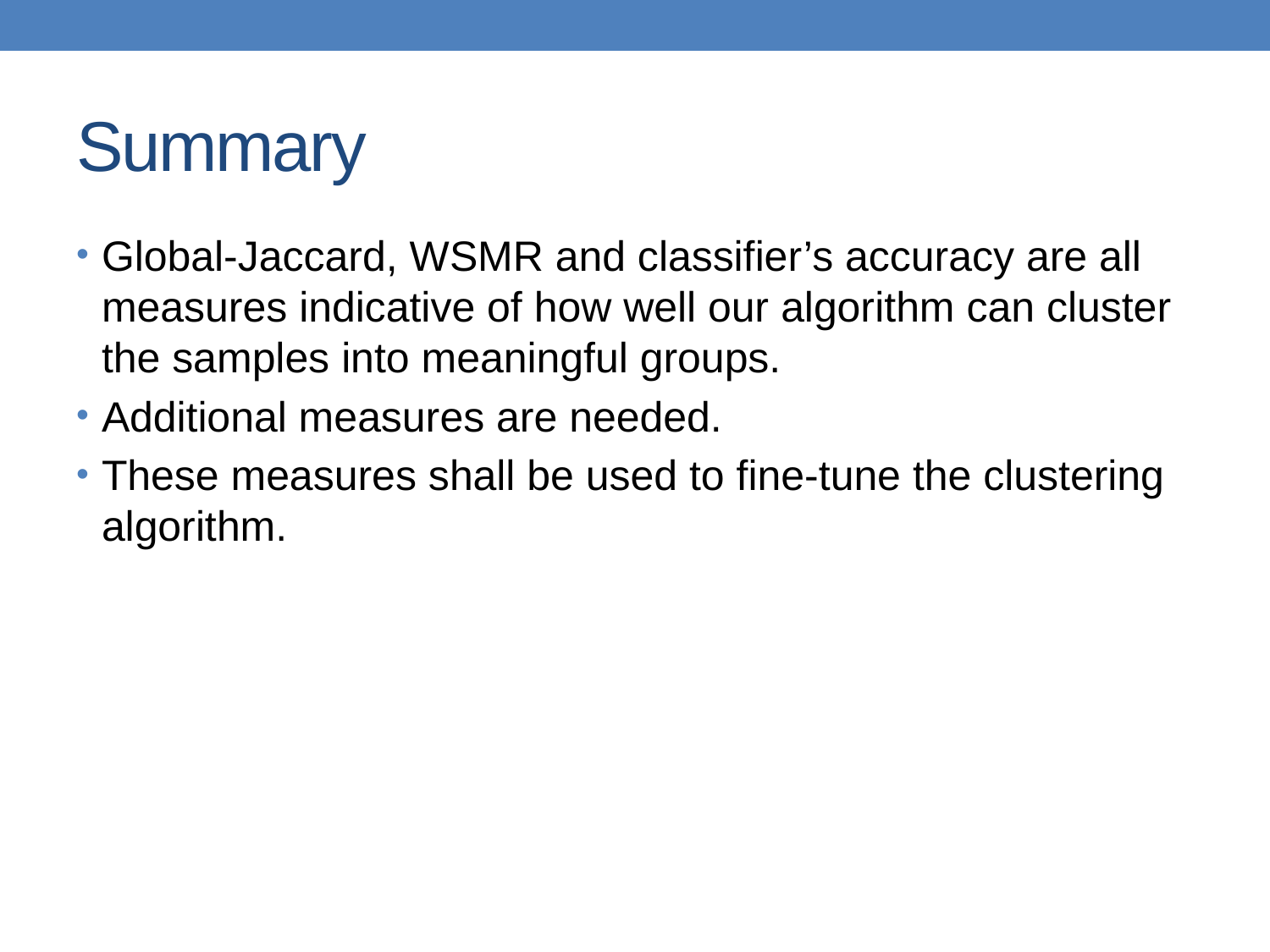

# Summary
Global-Jaccard, WSMR and classifier’s accuracy are all measures indicative of how well our algorithm can cluster the samples into meaningful groups.
Additional measures are needed.
These measures shall be used to fine-tune the clustering algorithm.